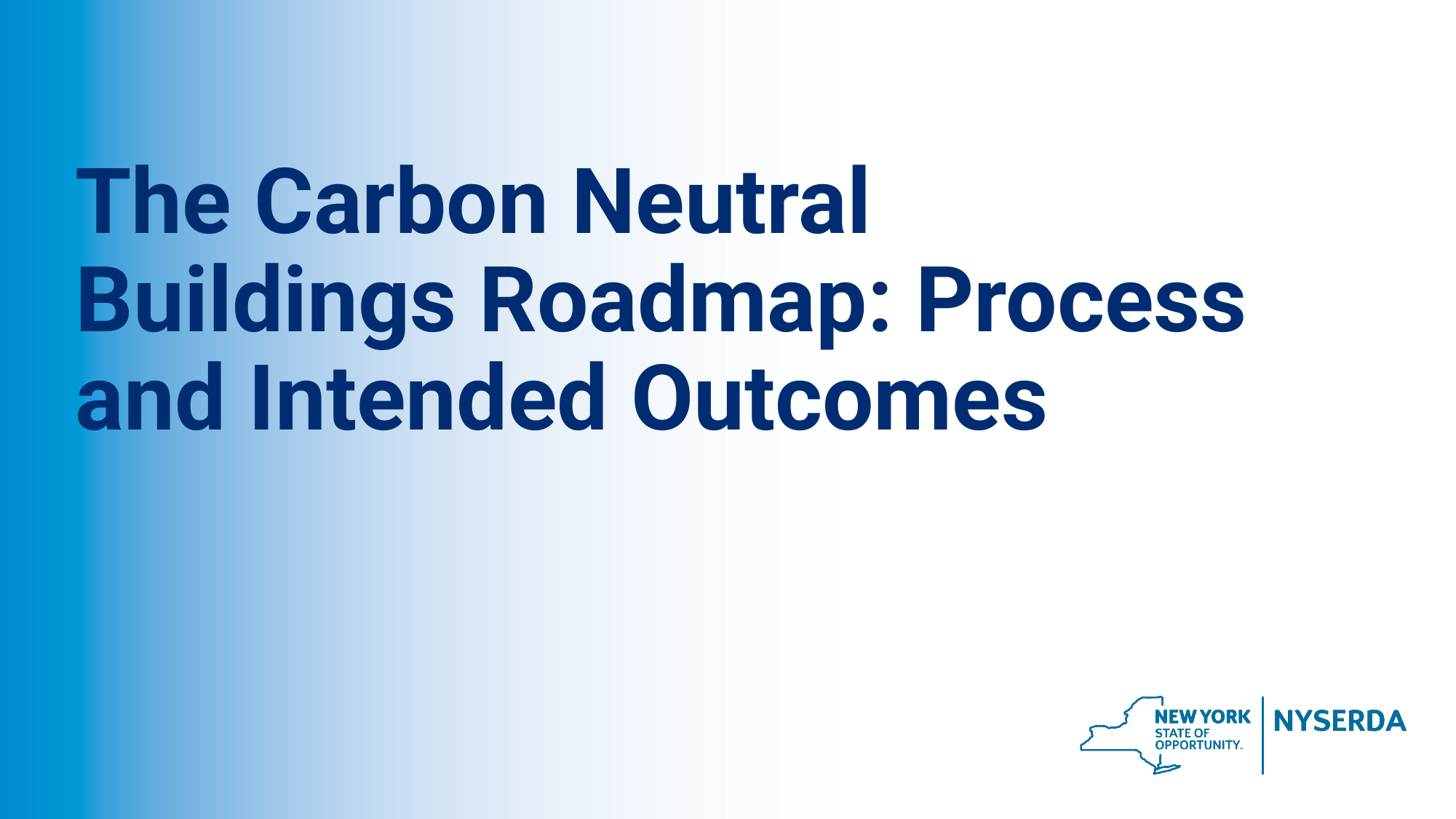

# The Carbon Neutral Buildings Roadmap: Process and Intended Outcomes